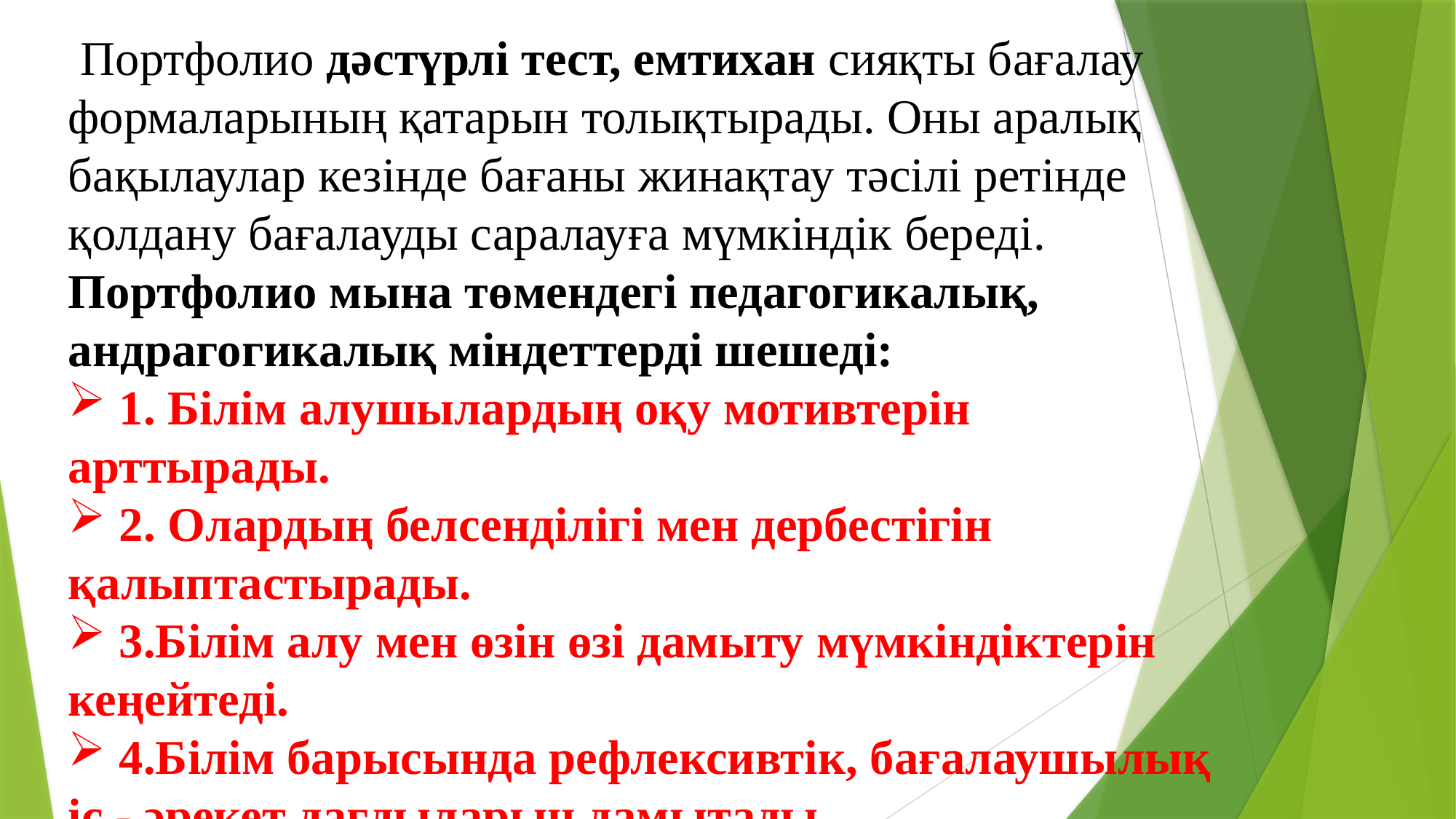

Портфолио дәстүрлі тест, емтихан сияқты бағалау формаларының қатарын толықтырады. Оны аралық бақылаулар кезінде бағаны жинақтау тәсілі ретінде қолдану бағалауды саралауға мүмкіндік береді.
Портфолио мына төмендегі педагогикалық, андрагогикалық міндеттерді шешеді:
 1. Білім алушылардың оқу мотивтерін арттырады.
 2. Олардың белсенділігі мен дербестігін қалыптастырады.
 3.Білім алу мен өзін өзі дамыту мүмкіндіктерін кеңейтеді.
 4.Білім барысында рефлексивтік, бағалаушылық іс - әрекет дағдыларын дамытады.